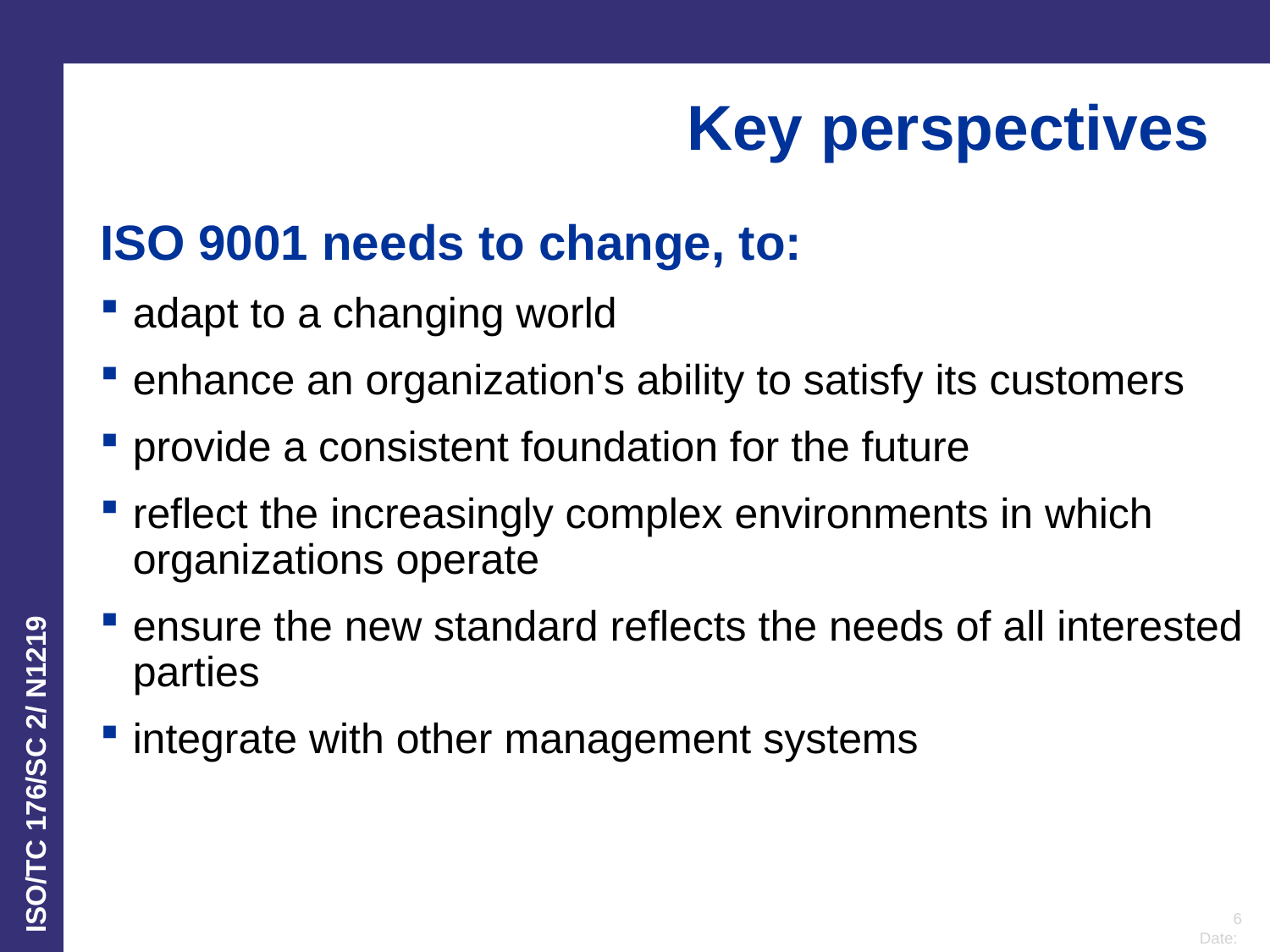

# Key perspectives
ISO 9001 needs to change, to:
adapt to a changing world
enhance an organization's ability to satisfy its customers
provide a consistent foundation for the future
reflect the increasingly complex environments in which organizations operate
ensure the new standard reflects the needs of all interested parties
integrate with other management systems